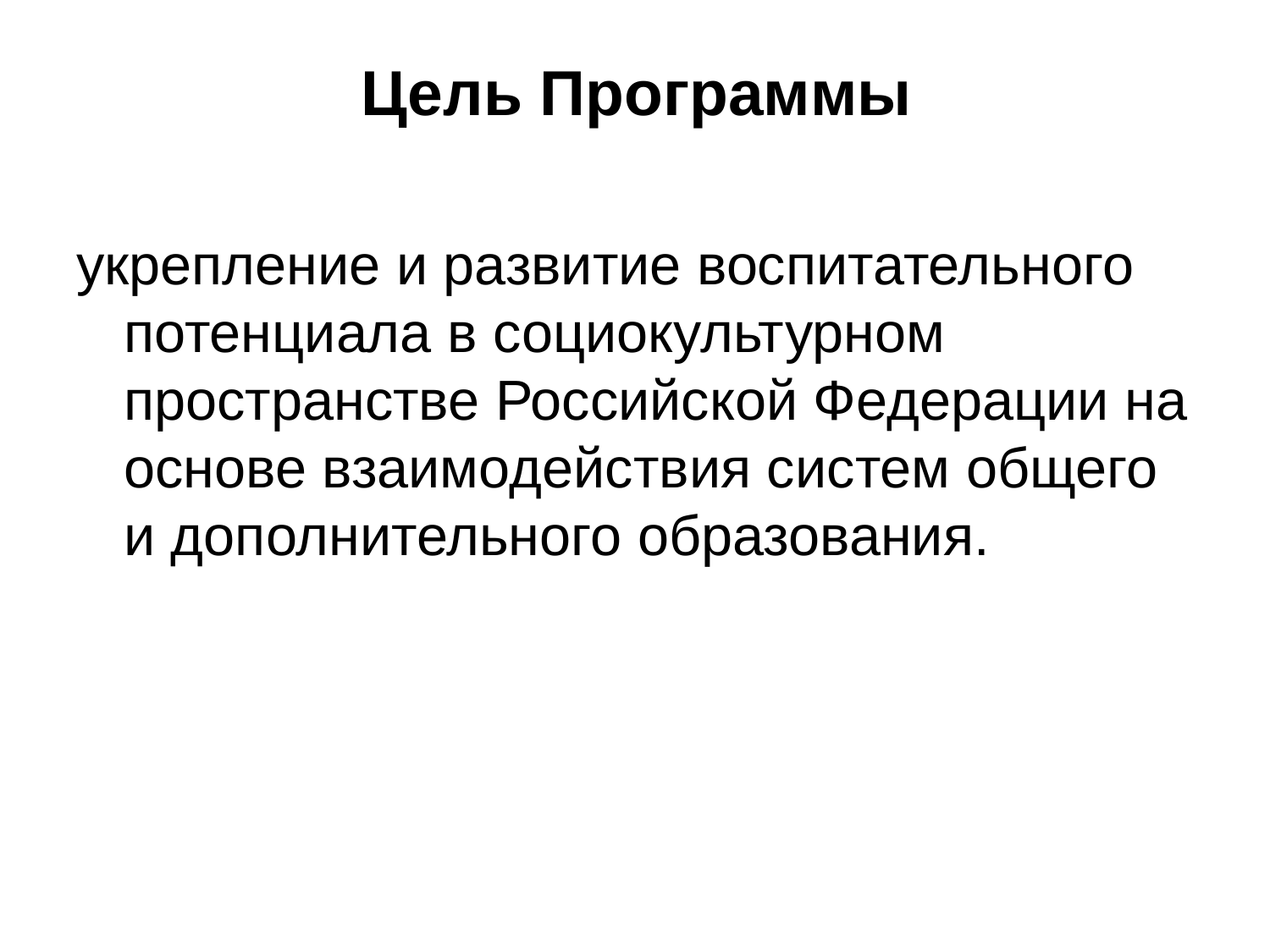

# Цель Программы
укрепление и развитие воспитательного потенциала в социокультурном пространстве Российской Федерации на основе взаимодействия систем общего и дополнительного образования.